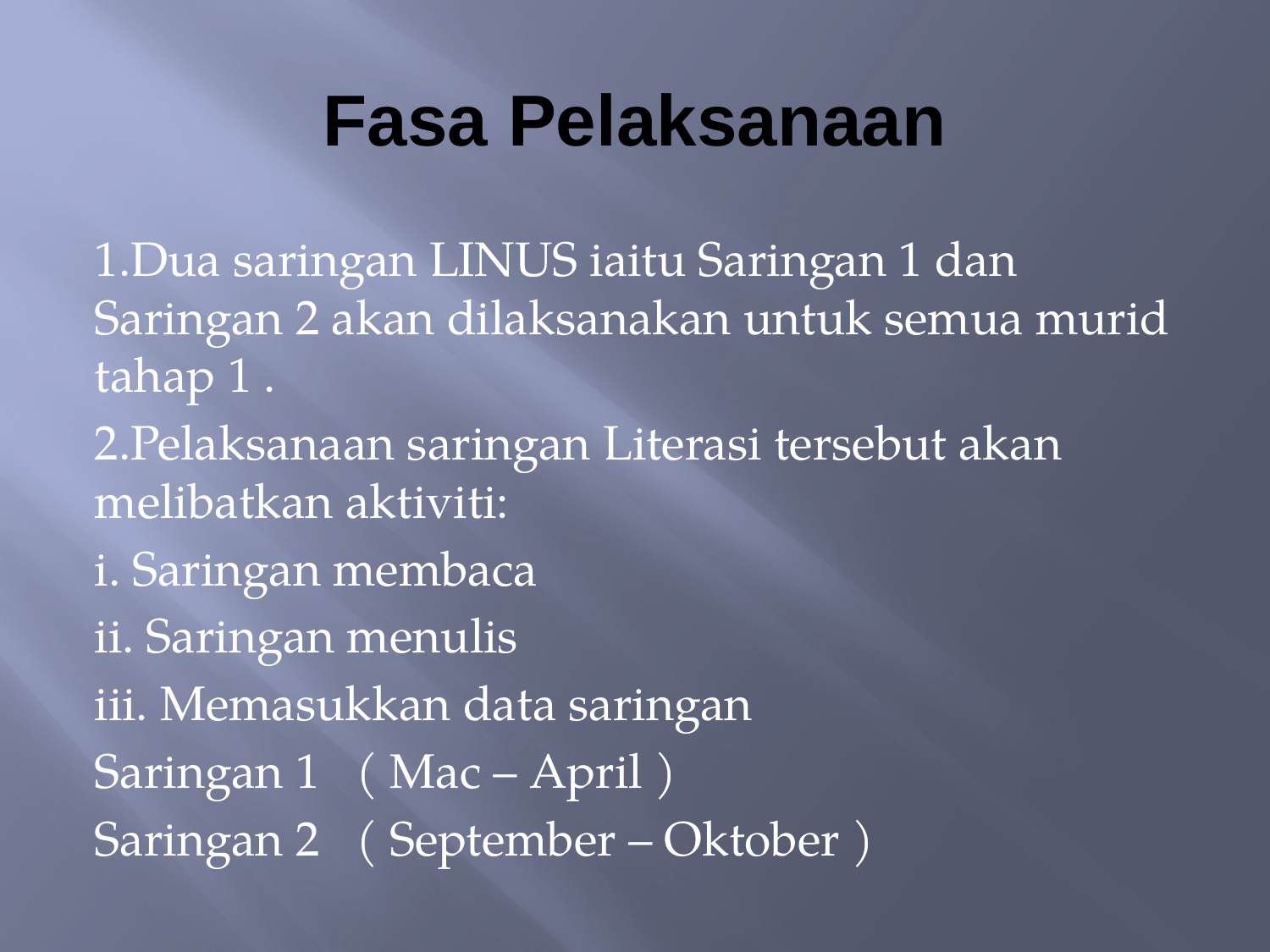

# Fasa Pelaksanaan
1.Dua saringan LINUS iaitu Saringan 1 dan Saringan 2 akan dilaksanakan untuk semua murid tahap 1 .
2.Pelaksanaan saringan Literasi tersebut akan melibatkan aktiviti:
	i. Saringan membaca
	ii. Saringan menulis
	iii. Memasukkan data saringan
Saringan 1   ( Mac – April )
Saringan 2   ( September – Oktober )